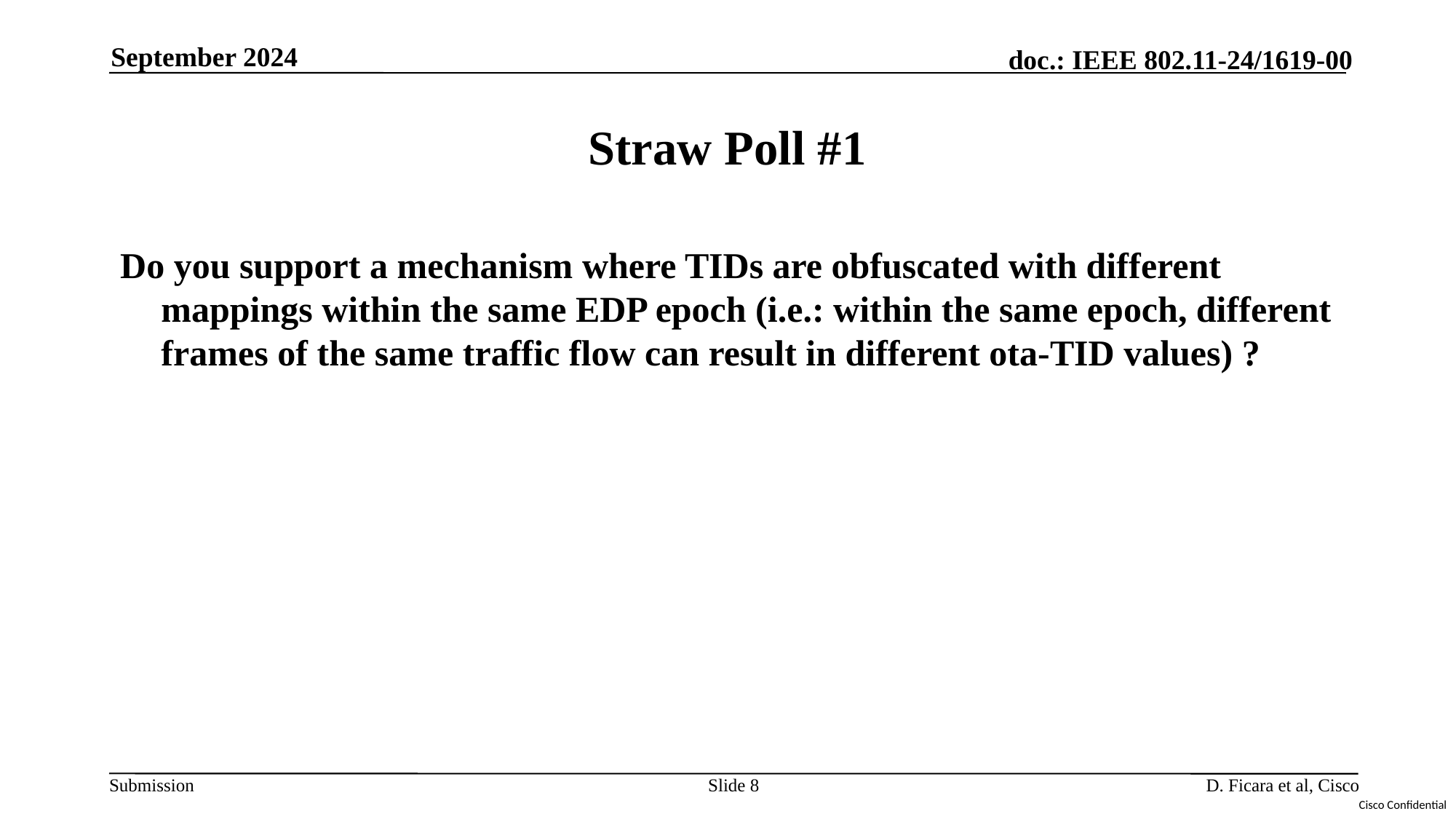

September 2024
# Straw Poll #1
Do you support a mechanism where TIDs are obfuscated with different mappings within the same EDP epoch (i.e.: within the same epoch, different frames of the same traffic flow can result in different ota-TID values) ?

Slide 8
D. Ficara et al, Cisco